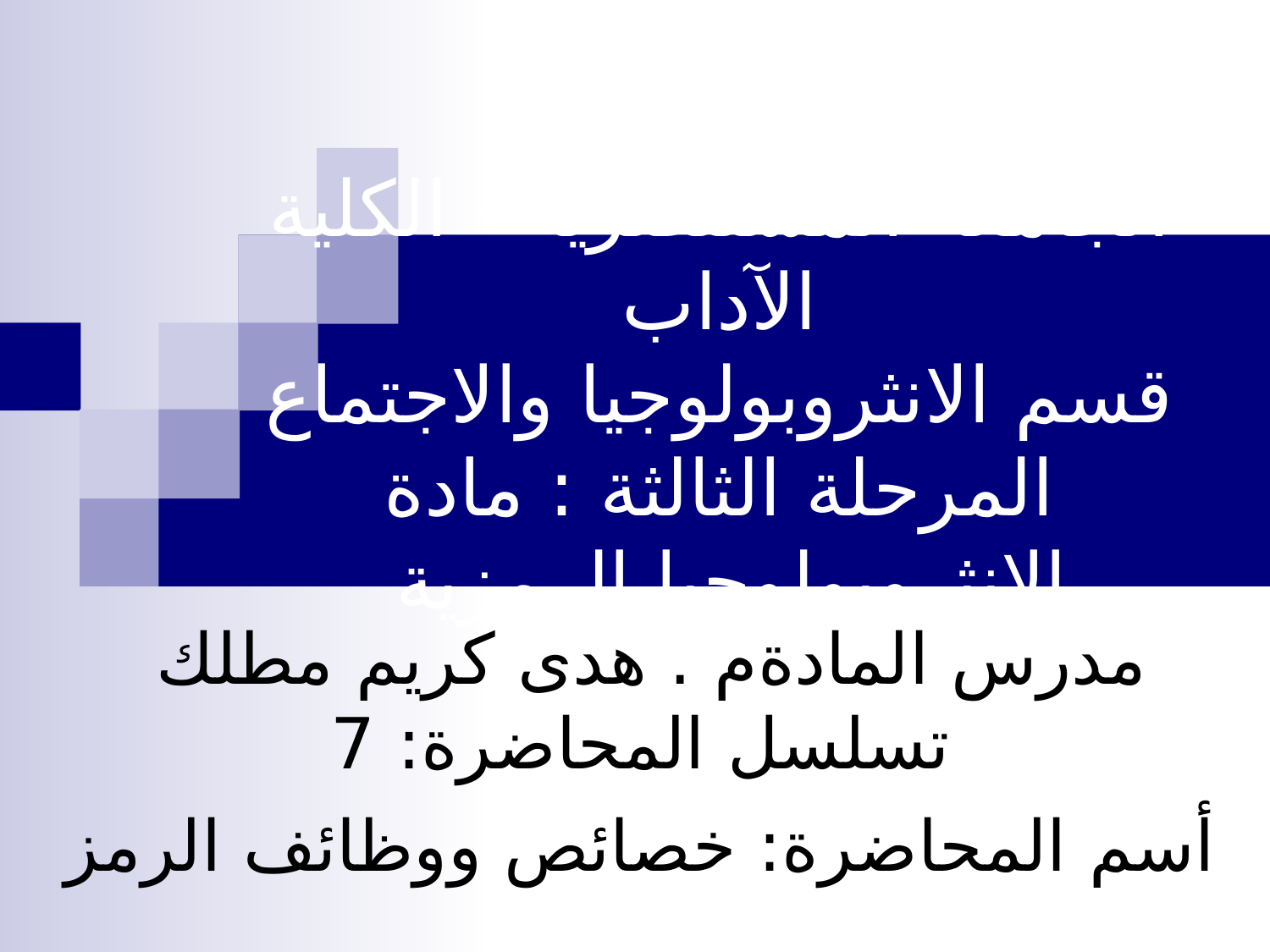

# الجامعة المستنصرية - الكلية الآداب قسم الانثروبولوجيا والاجتماع المرحلة الثالثة : مادة الانثروبولوجيا الرمزية

مدرس المادةم . هدى كريم مطلك
تسلسل المحاضرة: 7
أسم المحاضرة: خصائص ووظائف الرمز